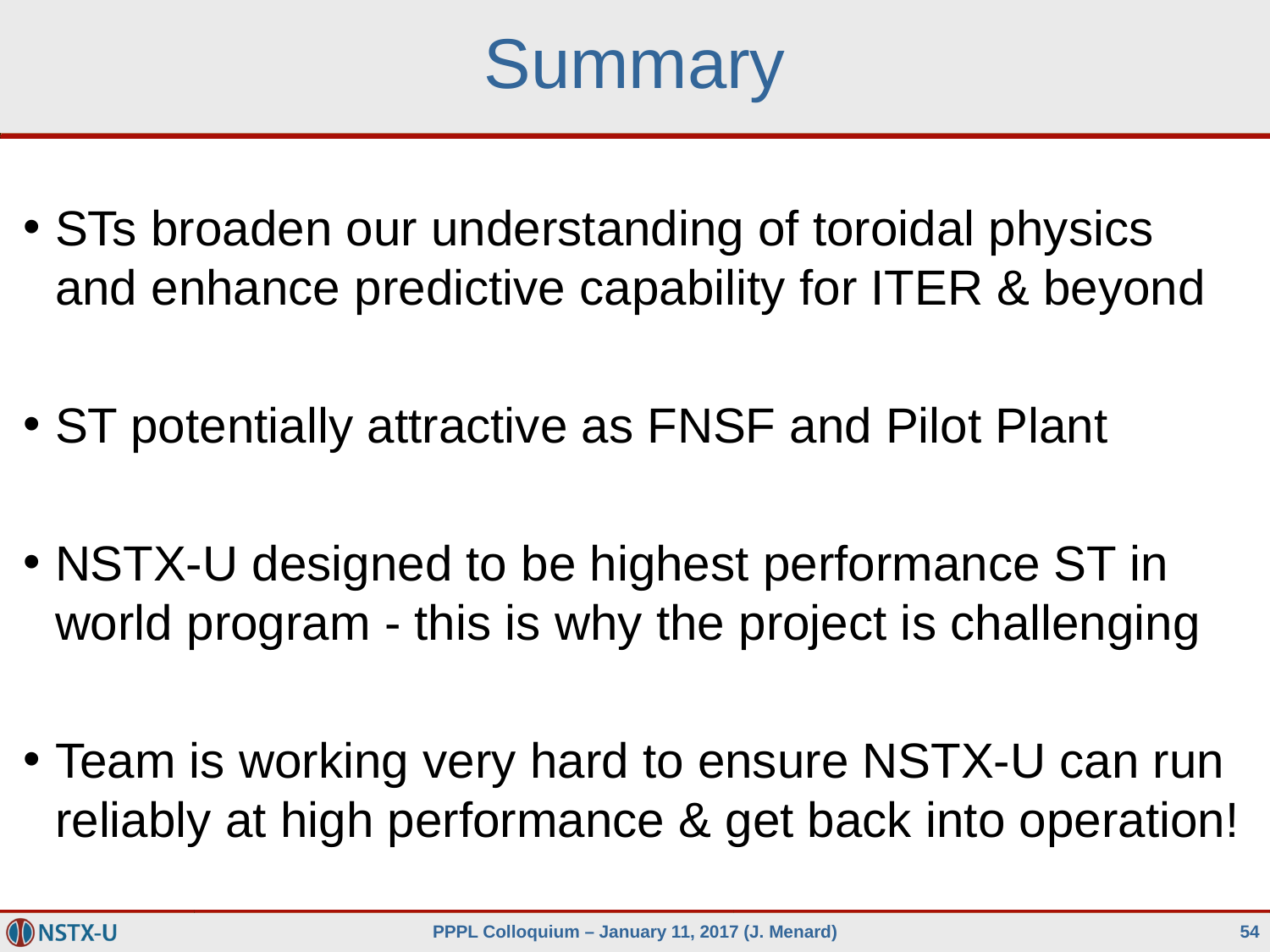

# Summary
STs broaden our understanding of toroidal physics and enhance predictive capability for ITER & beyond

ST potentially attractive as FNSF and Pilot Plant

NSTX-U designed to be highest performance ST in world program - this is why the project is challenging

Team is working very hard to ensure NSTX-U can run reliably at high performance & get back into operation!